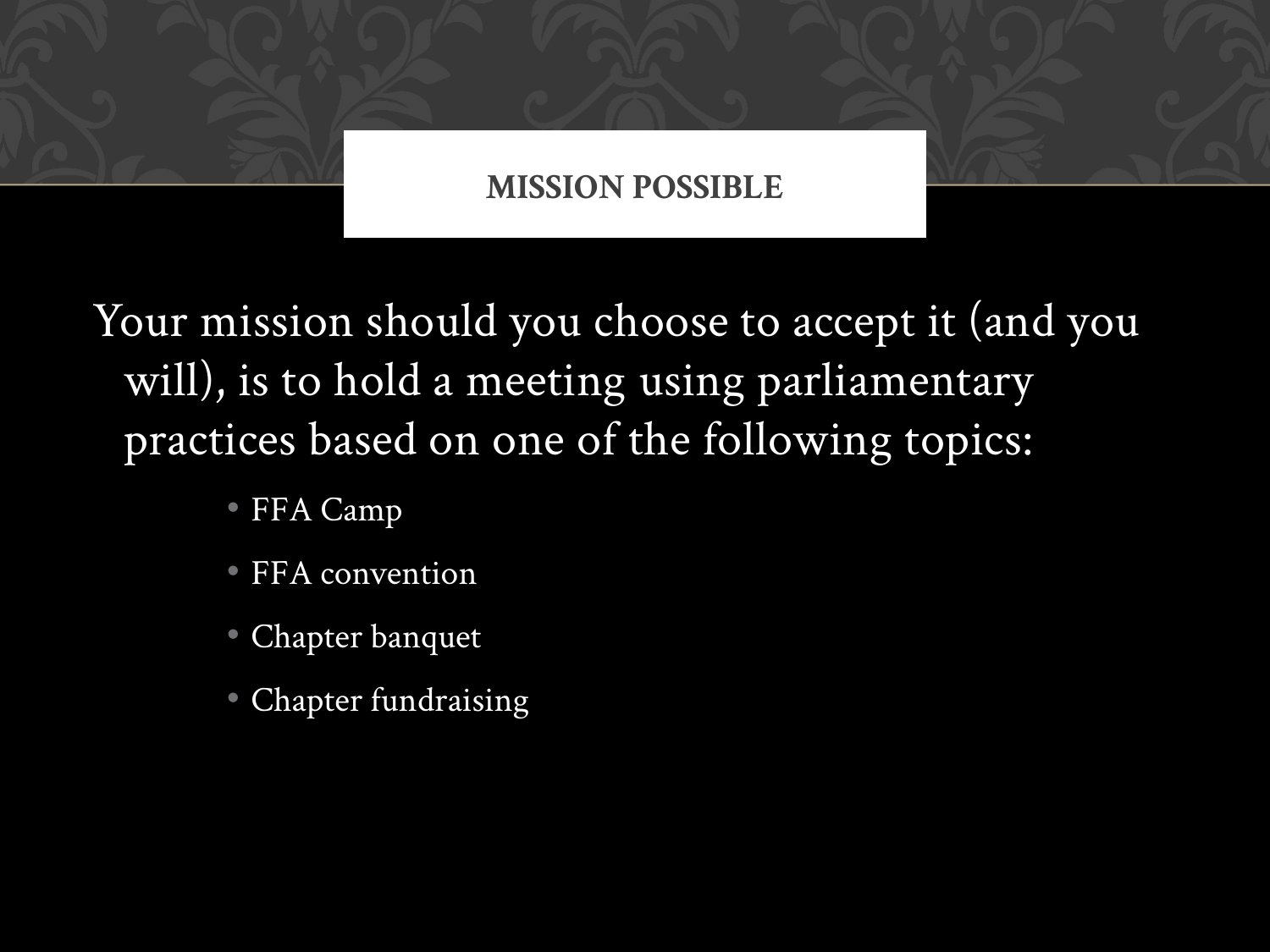

# MISSION POSSIBLE
Your mission should you choose to accept it (and you will), is to hold a meeting using parliamentary practices based on one of the following topics:
FFA Camp
FFA convention
Chapter banquet
Chapter fundraising